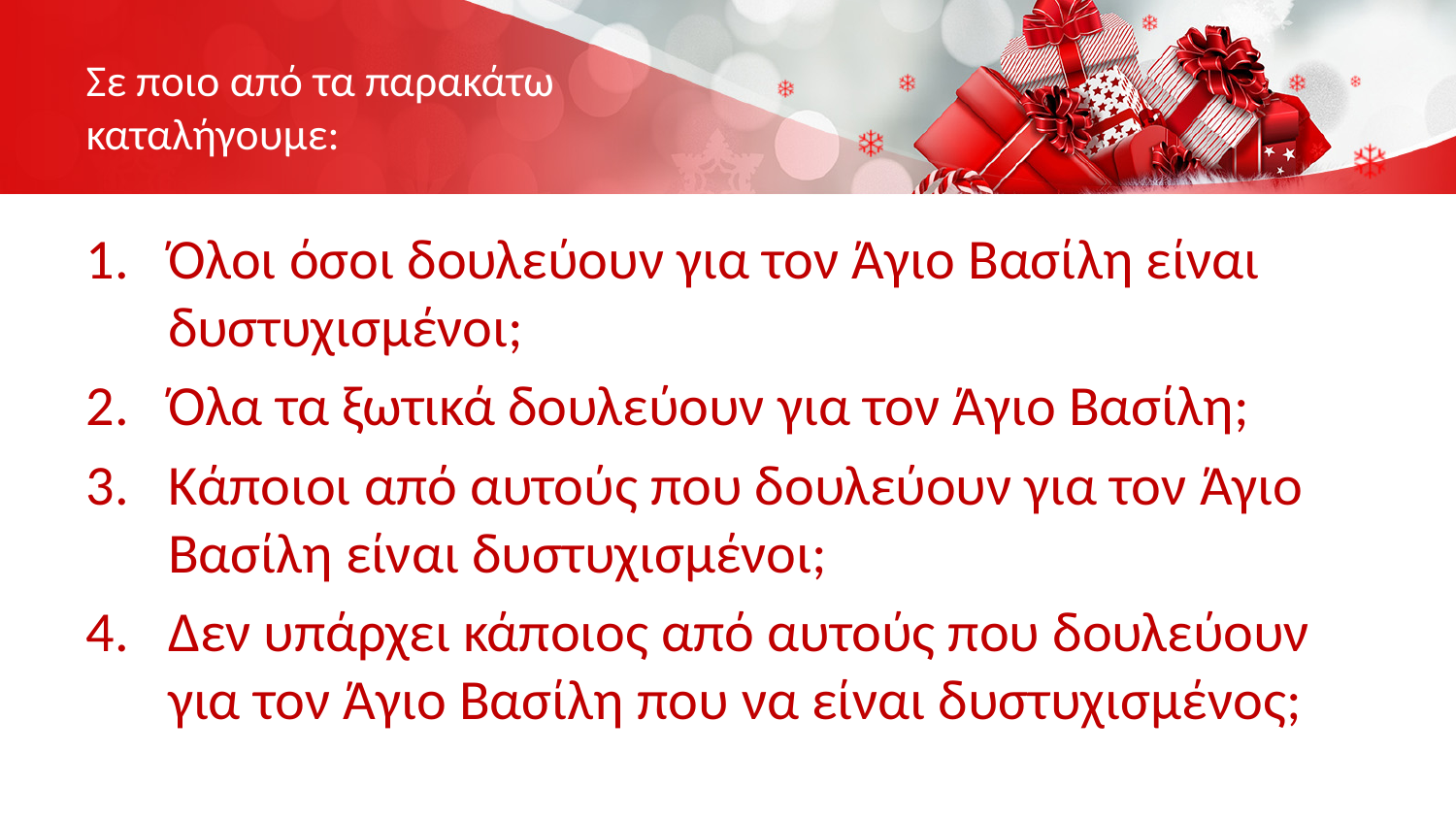

# Σε ποιο από τα παρακάτω καταλήγουμε:
Όλοι όσοι δουλεύουν για τον Άγιο Βασίλη είναι δυστυχισμένοι;
Όλα τα ξωτικά δουλεύουν για τον Άγιο Βασίλη;
Κάποιοι από αυτούς που δουλεύουν για τον Άγιο Βασίλη είναι δυστυχισμένοι;
Δεν υπάρχει κάποιος από αυτούς που δουλεύουν για τον Άγιο Βασίλη που να είναι δυστυχισμένος;